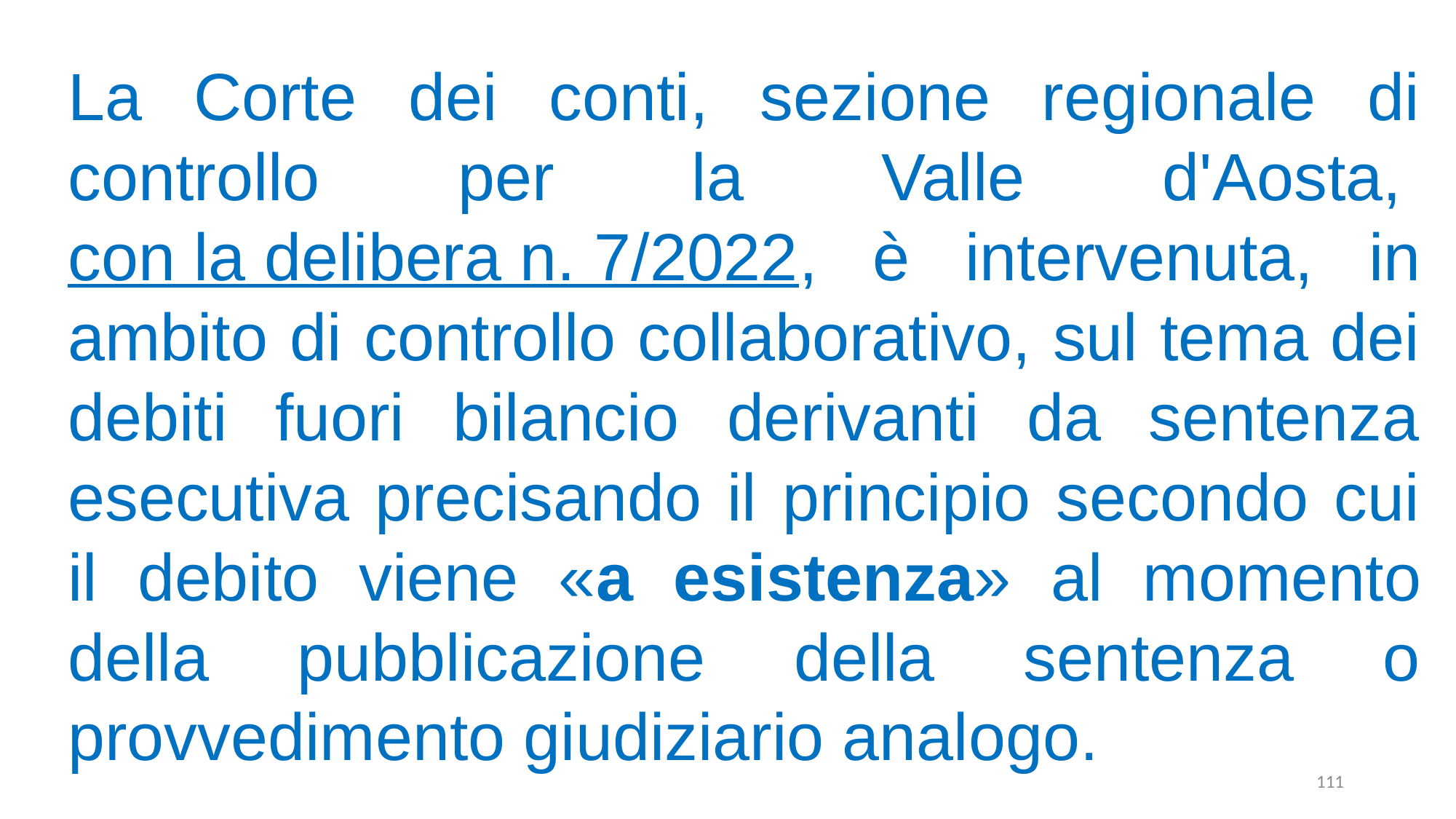

La Corte dei conti, sezione regionale di controllo per la Valle d'Aosta, con la delibera n. 7/2022, è intervenuta, in ambito di controllo collaborativo, sul tema dei debiti fuori bilancio derivanti da sentenza esecutiva precisando il principio secondo cui il debito viene «a esistenza» al momento della pubblicazione della sentenza o provvedimento giudiziario analogo.
111